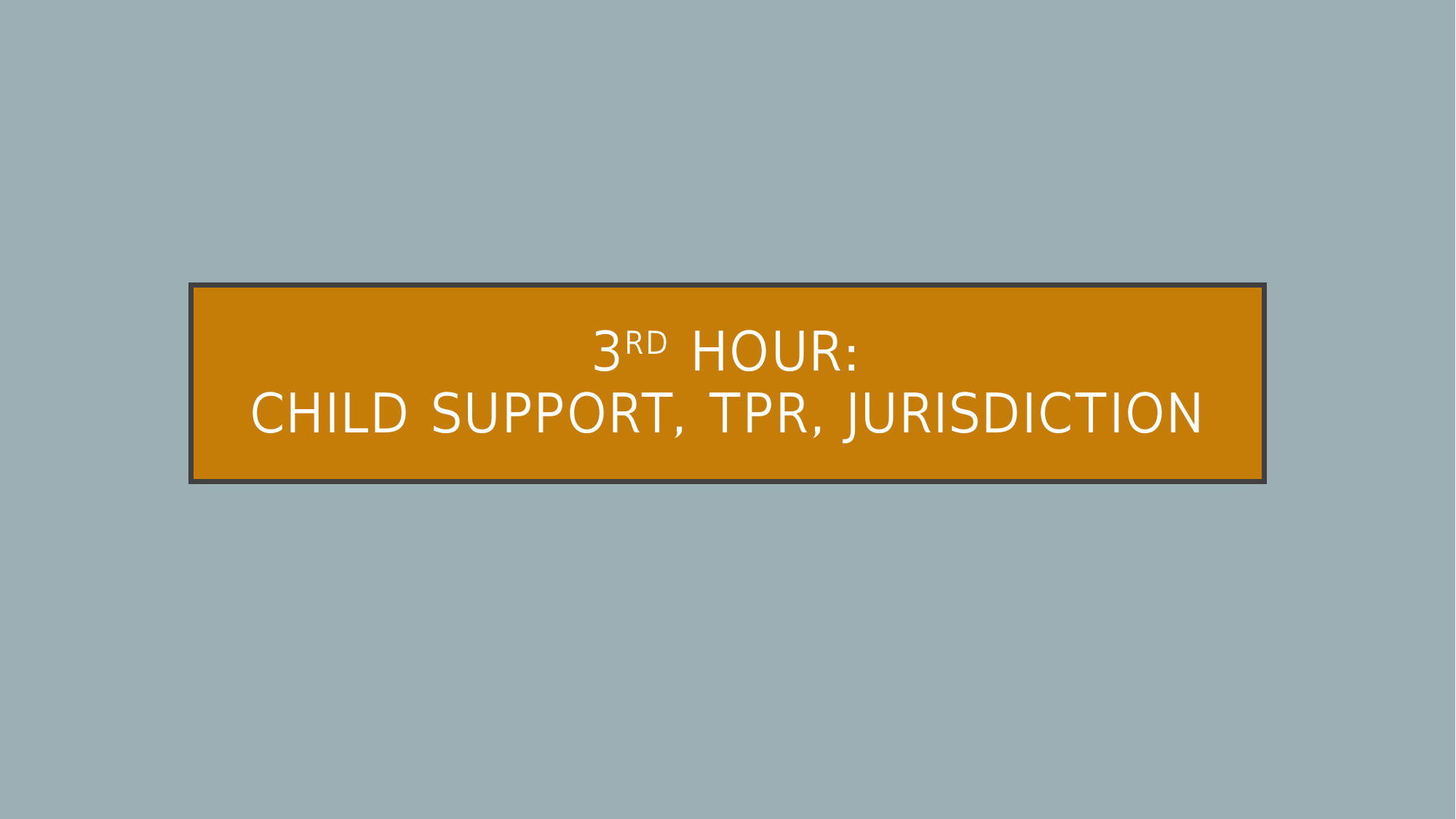

# 3rd Hour: Child Support, TPR, Jurisdiction